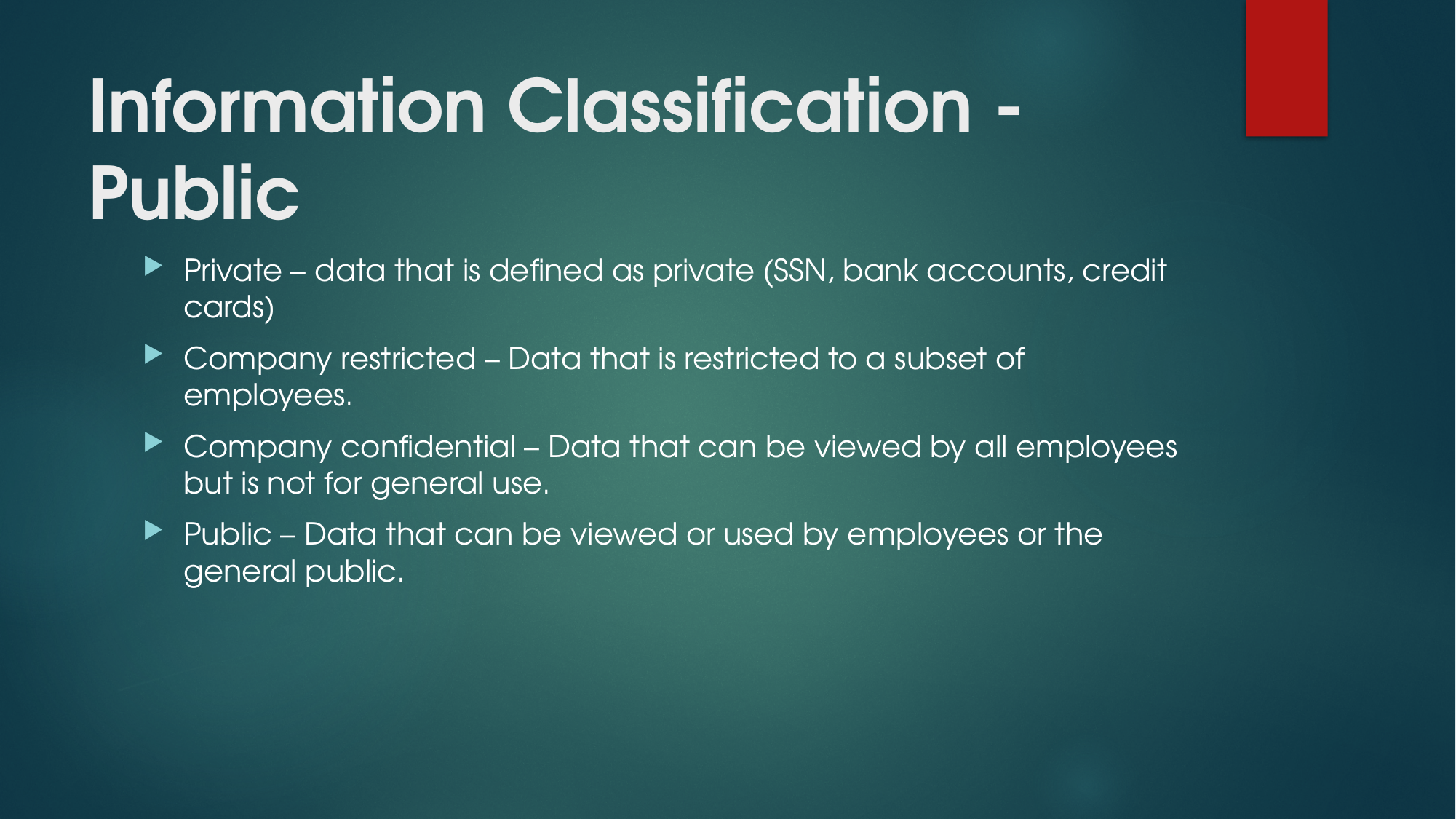

# Information Classification - Public
Private – data that is defined as private (SSN, bank accounts, credit cards)
Company restricted – Data that is restricted to a subset of employees.
Company confidential – Data that can be viewed by all employees but is not for general use.
Public – Data that can be viewed or used by employees or the general public.